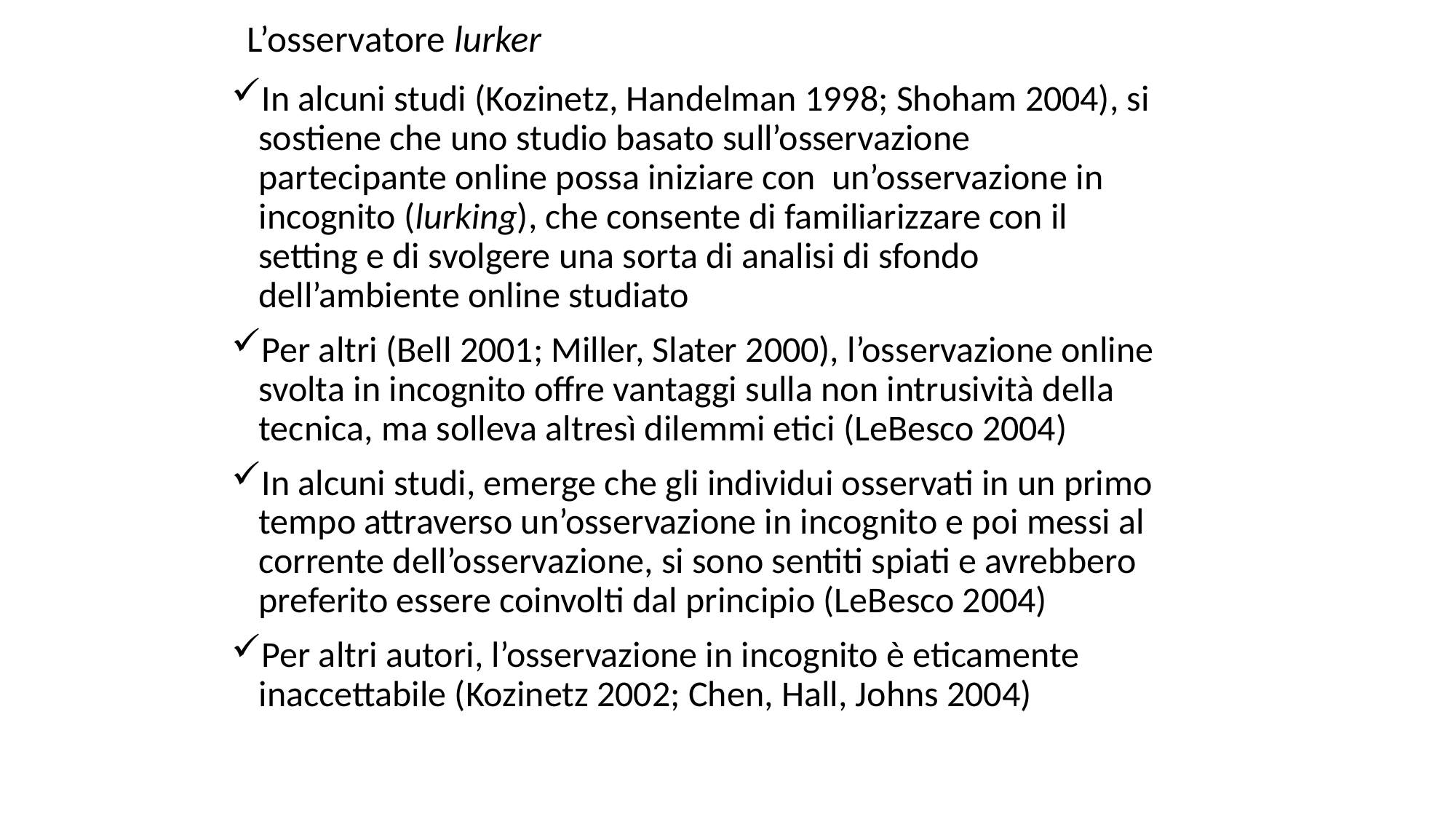

# L’osservatore lurker
In alcuni studi (Kozinetz, Handelman 1998; Shoham 2004), si sostiene che uno studio basato sull’osservazione partecipante online possa iniziare con  un’osservazione in incognito (lurking), che consente di familiarizzare con il setting e di svolgere una sorta di analisi di sfondo dell’ambiente online studiato
Per altri (Bell 2001; Miller, Slater 2000), l’osservazione online svolta in incognito offre vantaggi sulla non intrusività della tecnica, ma solleva altresì dilemmi etici (LeBesco 2004)
In alcuni studi, emerge che gli individui osservati in un primo tempo attraverso un’osservazione in incognito e poi messi al corrente dell’osservazione, si sono sentiti spiati e avrebbero preferito essere coinvolti dal principio (LeBesco 2004)
Per altri autori, l’osservazione in incognito è eticamente inaccettabile (Kozinetz 2002; Chen, Hall, Johns 2004)